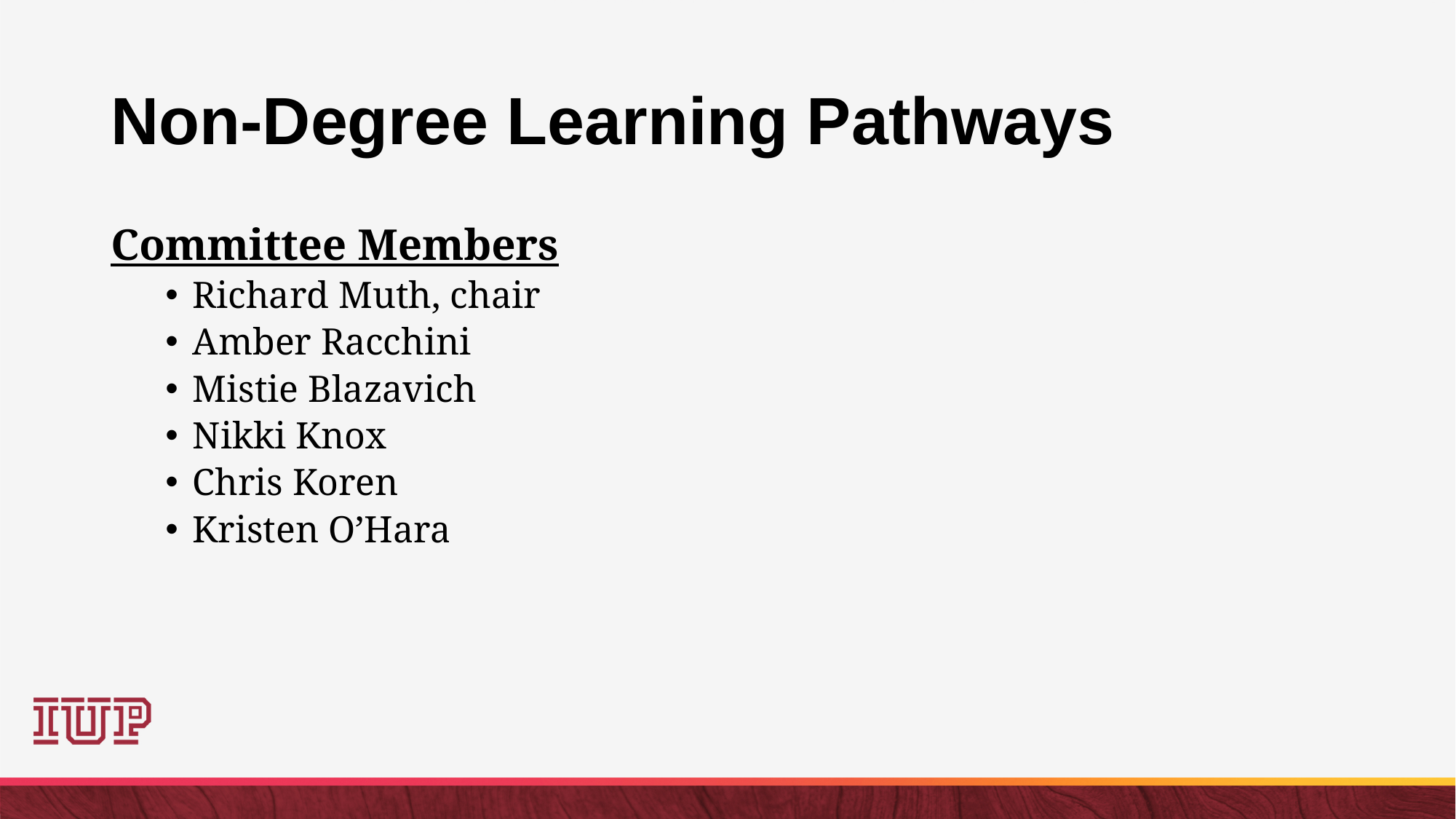

# Non-Degree Learning Pathways
Committee Members
Richard Muth, chair
Amber Racchini
Mistie Blazavich
Nikki Knox
Chris Koren
Kristen O’Hara